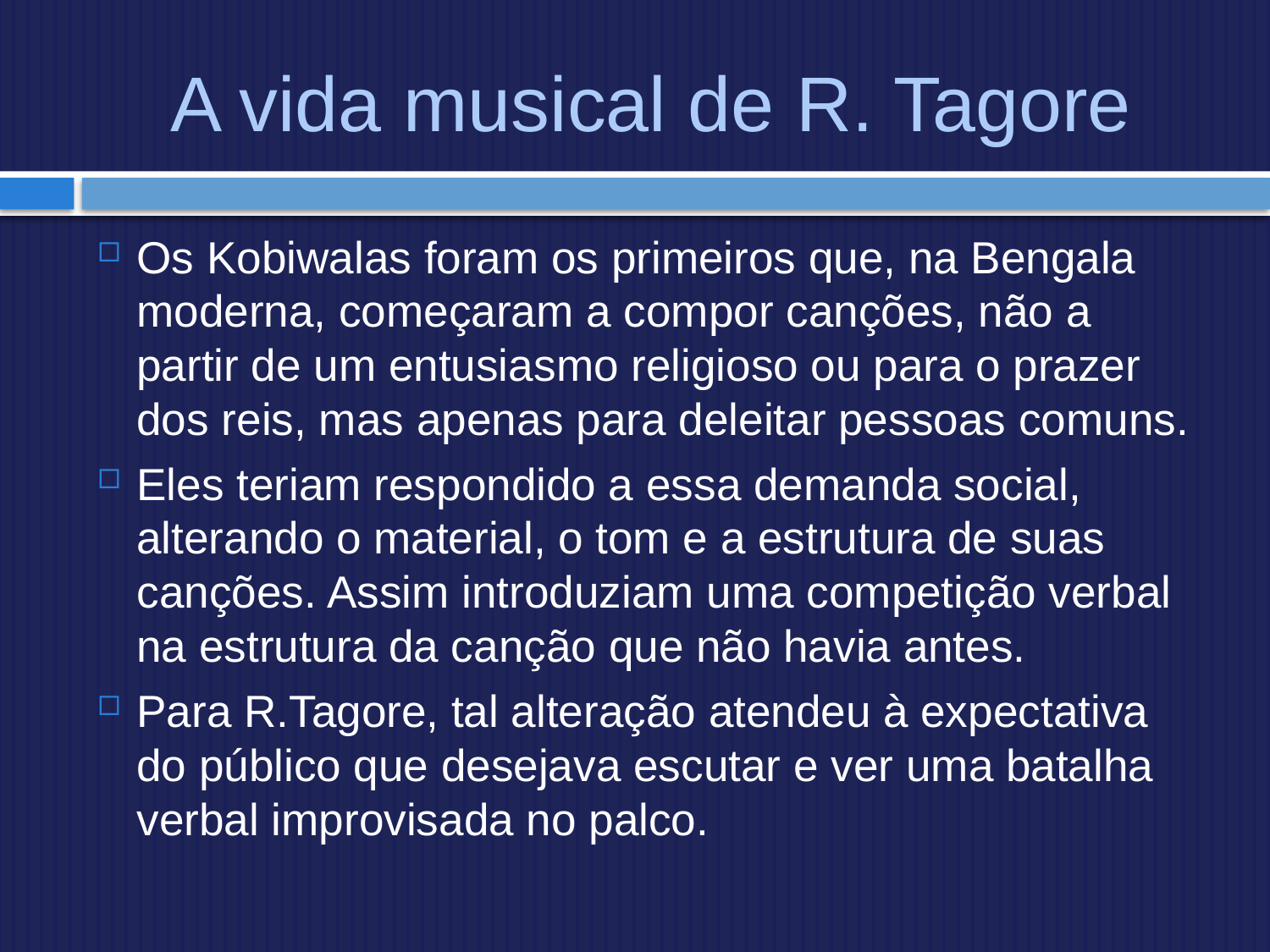

# A vida musical de R. Tagore
Os Kobiwalas foram os primeiros que, na Bengala moderna, começaram a compor canções, não a partir de um entusiasmo religioso ou para o prazer dos reis, mas apenas para deleitar pessoas comuns.
Eles teriam respondido a essa demanda social, alterando o material, o tom e a estrutura de suas canções. Assim introduziam uma competição verbal na estrutura da canção que não havia antes.
Para R.Tagore, tal alteração atendeu à expectativa do público que desejava escutar e ver uma batalha verbal improvisada no palco.